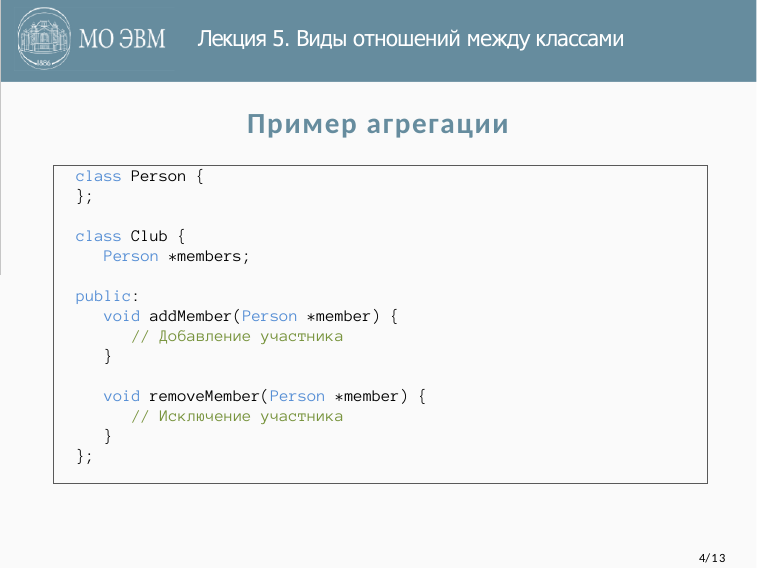

Лекция 5. Виды отношений между классами
Пример агрегации
class Person {
};

class Club {
   Person *members;

public:
   void addMember(Person *member) {
      // Добавление участника
   }

   void removeMember(Person *member) {
      // Исключение участника
   }
};

4/13